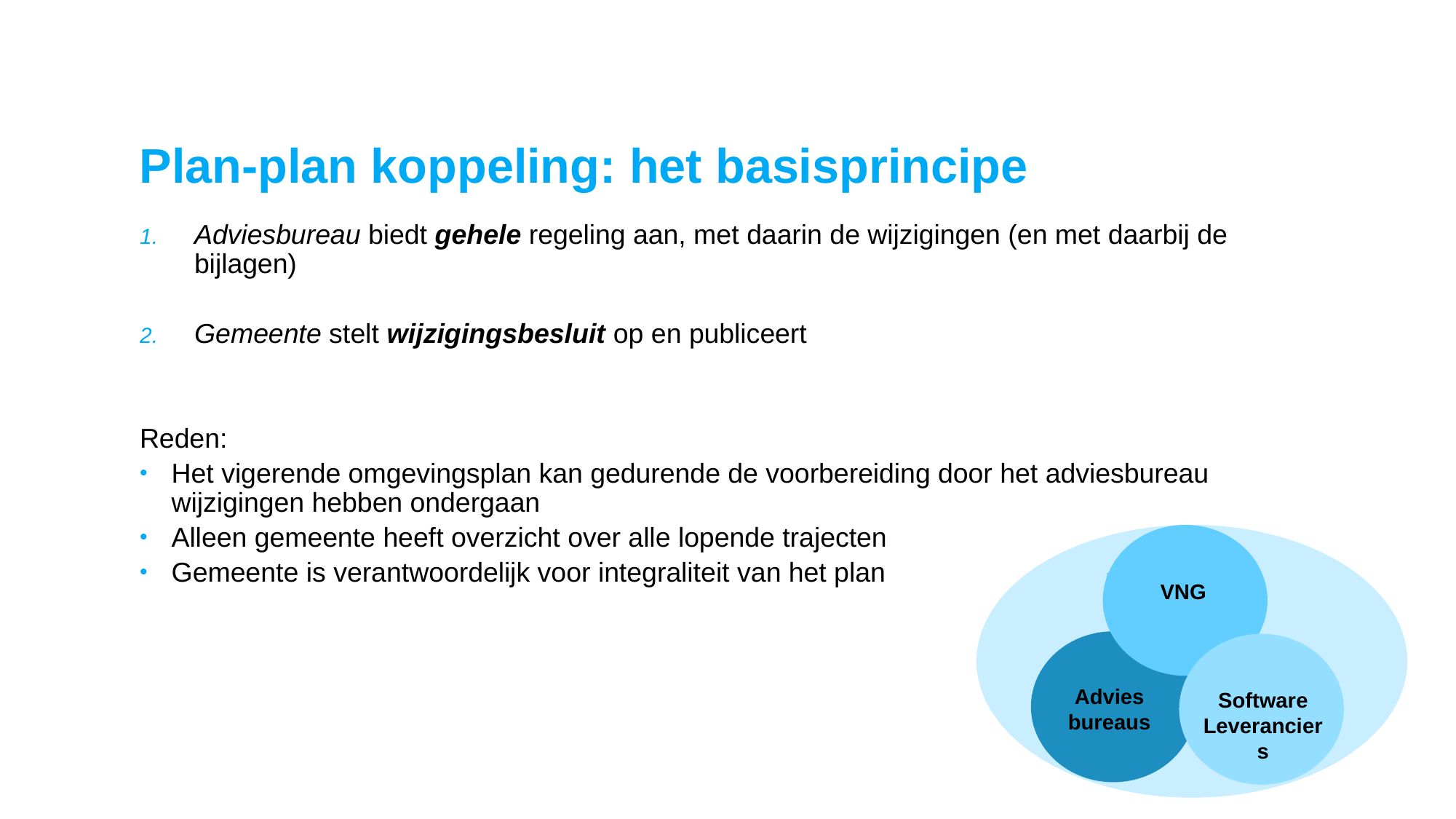

# Plan-plan koppeling: het basisprincipe
Adviesbureau biedt gehele regeling aan, met daarin de wijzigingen (en met daarbij de bijlagen)

Gemeente stelt wijzigingsbesluit op en publiceert

Reden:
Het vigerende omgevingsplan kan gedurende de voorbereiding door het adviesbureau wijzigingen hebben ondergaan
Alleen gemeente heeft overzicht over alle lopende trajecten
Gemeente is verantwoordelijk voor integraliteit van het plan

VNG

Advies bureaus

Software
Leveranciers